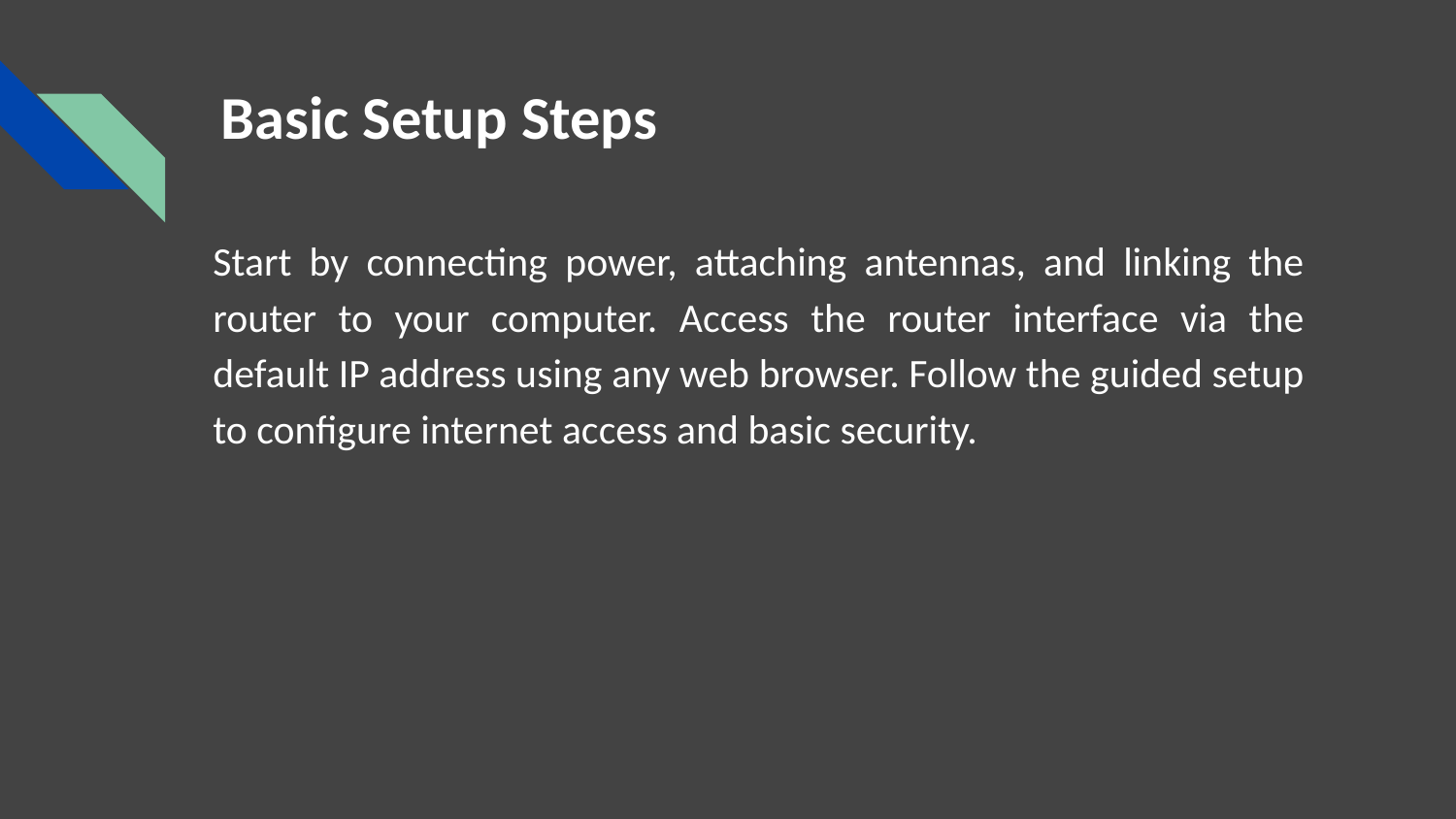

# Basic Setup Steps
Start by connecting power, attaching antennas, and linking the router to your computer. Access the router interface via the default IP address using any web browser. Follow the guided setup to configure internet access and basic security.